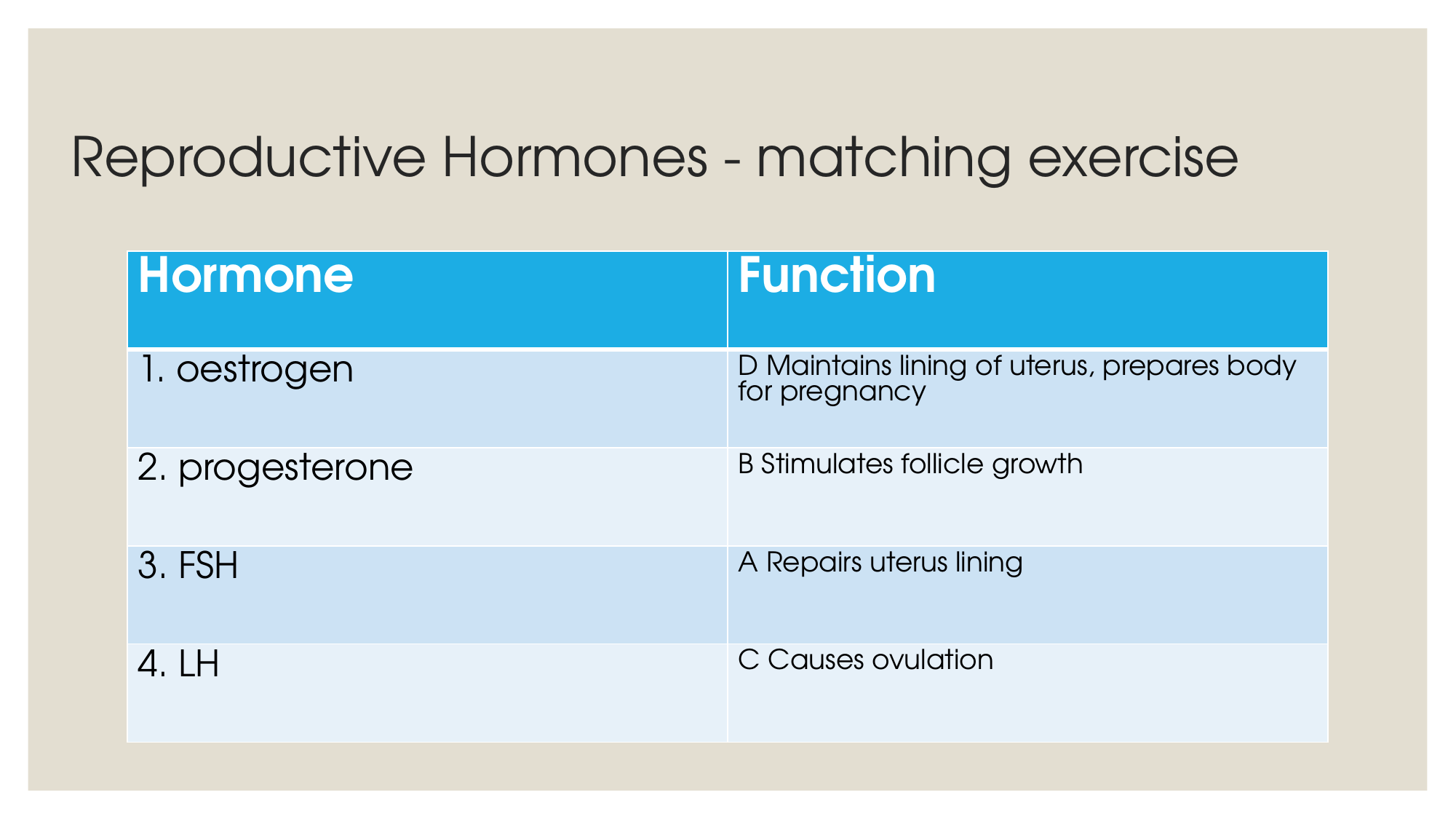

# Reproductive Hormones - matching exercise
| Hormone | Function |
| --- | --- |
| 1. oestrogen | D Maintains lining of uterus, prepares body for pregnancy |
| 2. progesterone | B Stimulates follicle growth |
| 3. FSH | A Repairs uterus lining |
| 4. LH | C Causes ovulation |